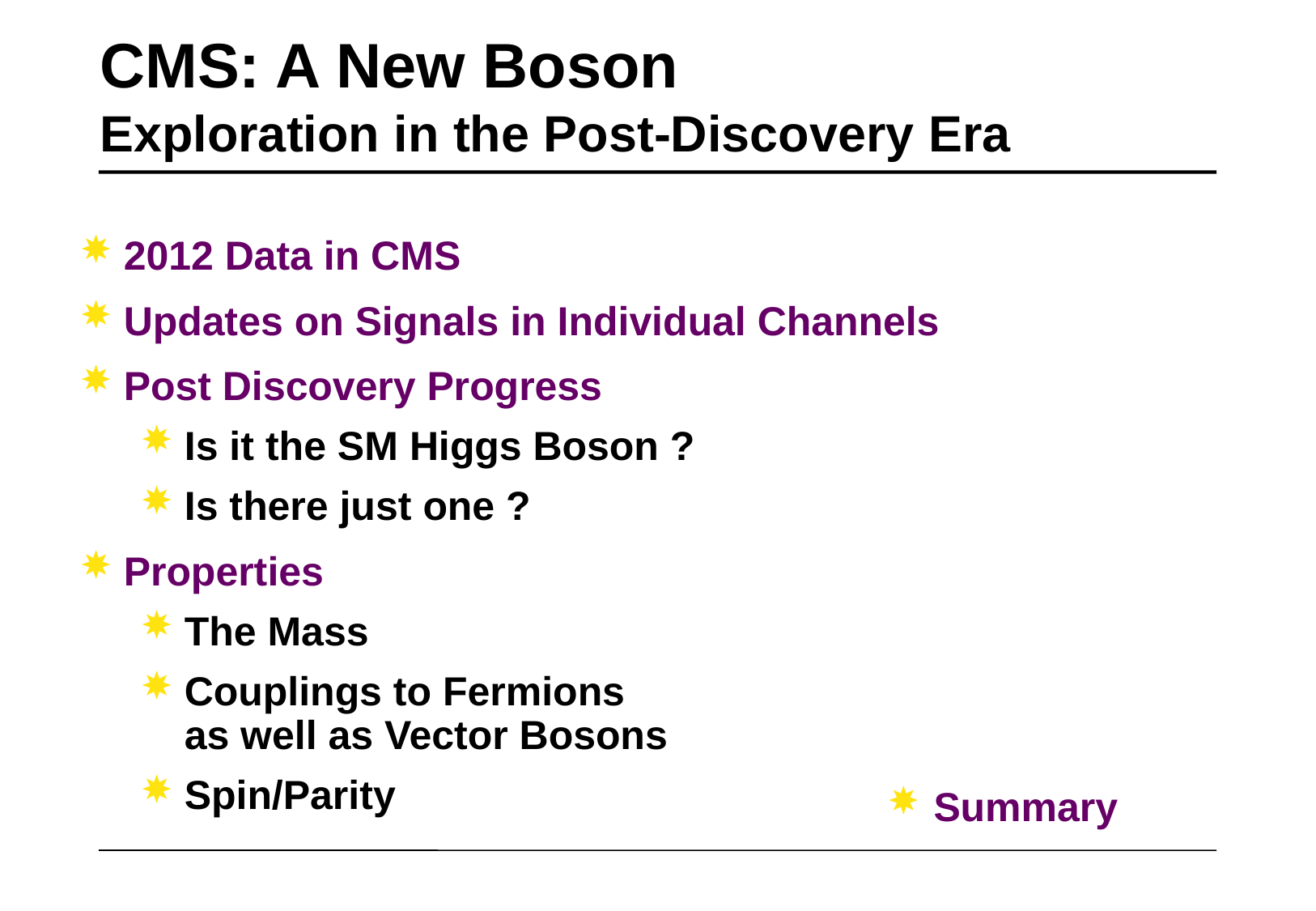

# CMS: A New Boson Exploration in the Post-Discovery Era
2012 Data in CMS
Updates on Signals in Individual Channels
Post Discovery Progress
Is it the SM Higgs Boson ?
Is there just one ?
Properties
The Mass
Couplings to Fermions
as well as Vector Bosons
Spin/Parity
 Summary